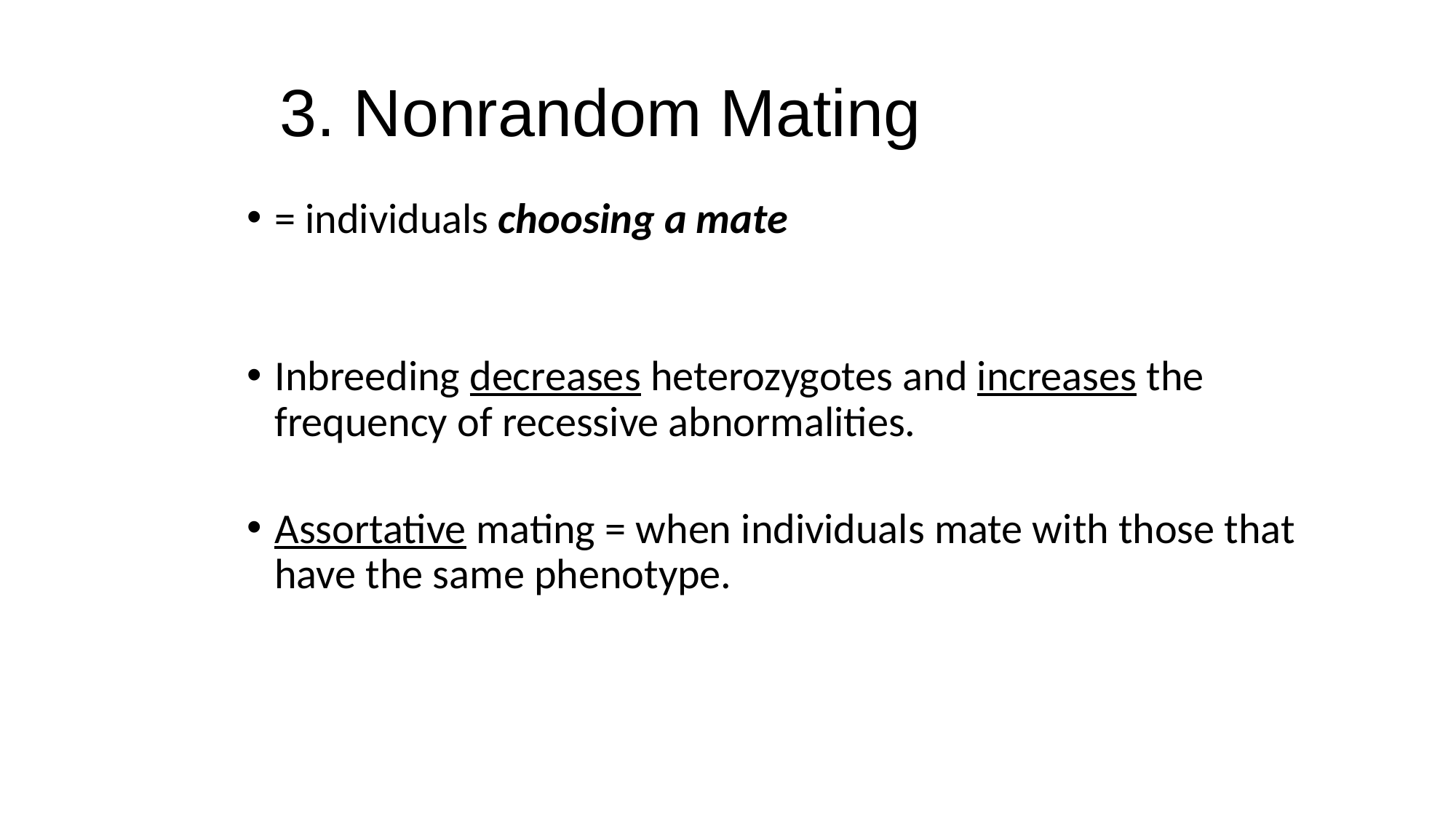

# 3. Nonrandom Mating
= individuals choosing a mate
Inbreeding decreases heterozygotes and increases the frequency of recessive abnormalities.
Assortative mating = when individuals mate with those that have the same phenotype.